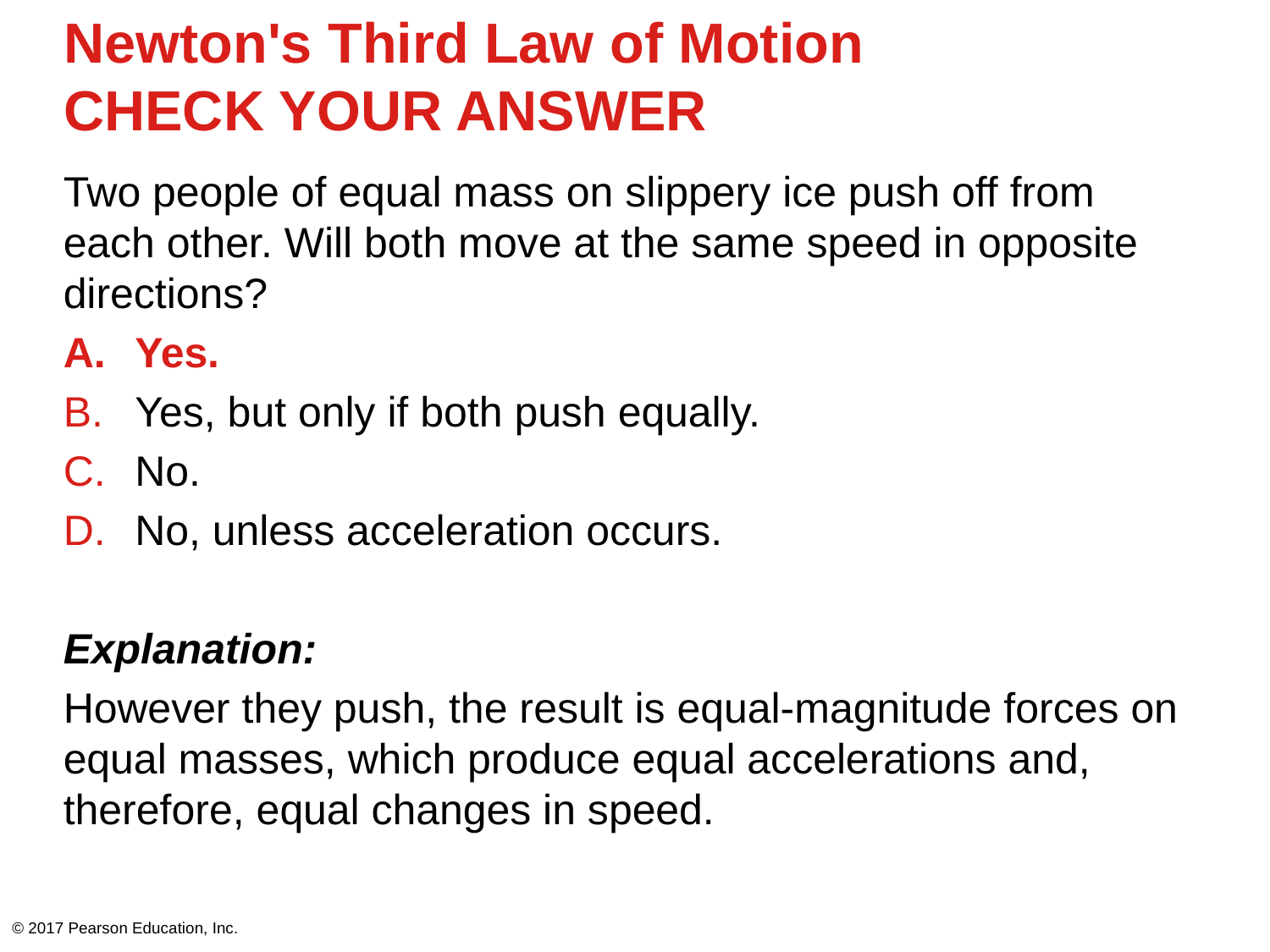

# Newton's Third Law of Motion CHECK YOUR ANSWER
Two people of equal mass on slippery ice push off from each other. Will both move at the same speed in opposite directions?
Yes.
Yes, but only if both push equally.
No.
No, unless acceleration occurs.

Explanation:
However they push, the result is equal-magnitude forces on equal masses, which produce equal accelerations and, therefore, equal changes in speed.
© 2017 Pearson Education, Inc.